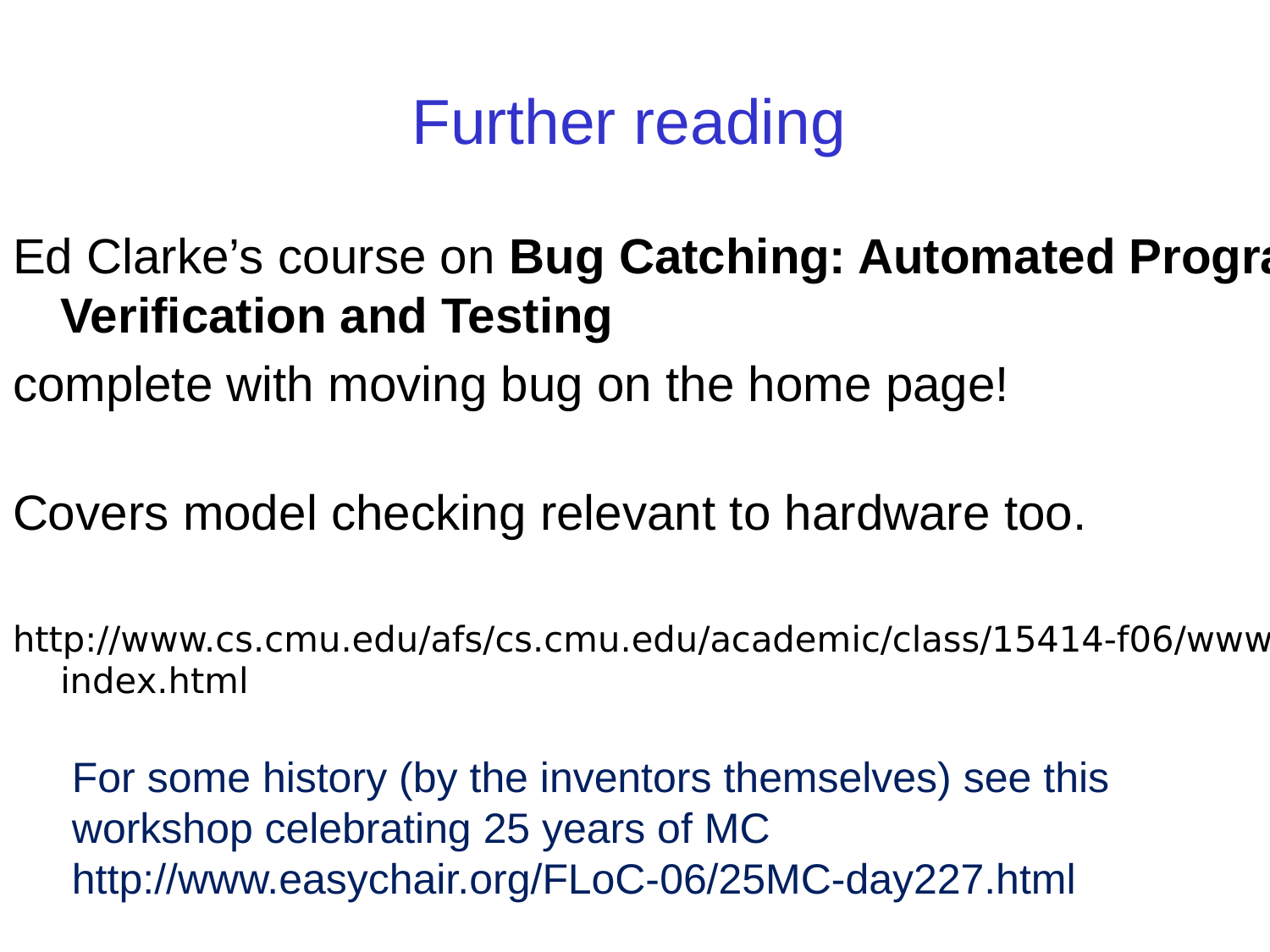

# Further reading

Ed Clarke’s course on Bug Catching: Automated Program Verification and Testing
complete with moving bug on the home page!
Covers model checking relevant to hardware too.

http://www.cs.cmu.edu/afs/cs.cmu.edu/academic/class/15414-f06/www/index.html
For some history (by the inventors themselves) see this workshop celebrating 25 years of MC http://www.easychair.org/FLoC-06/25MC-day227.html